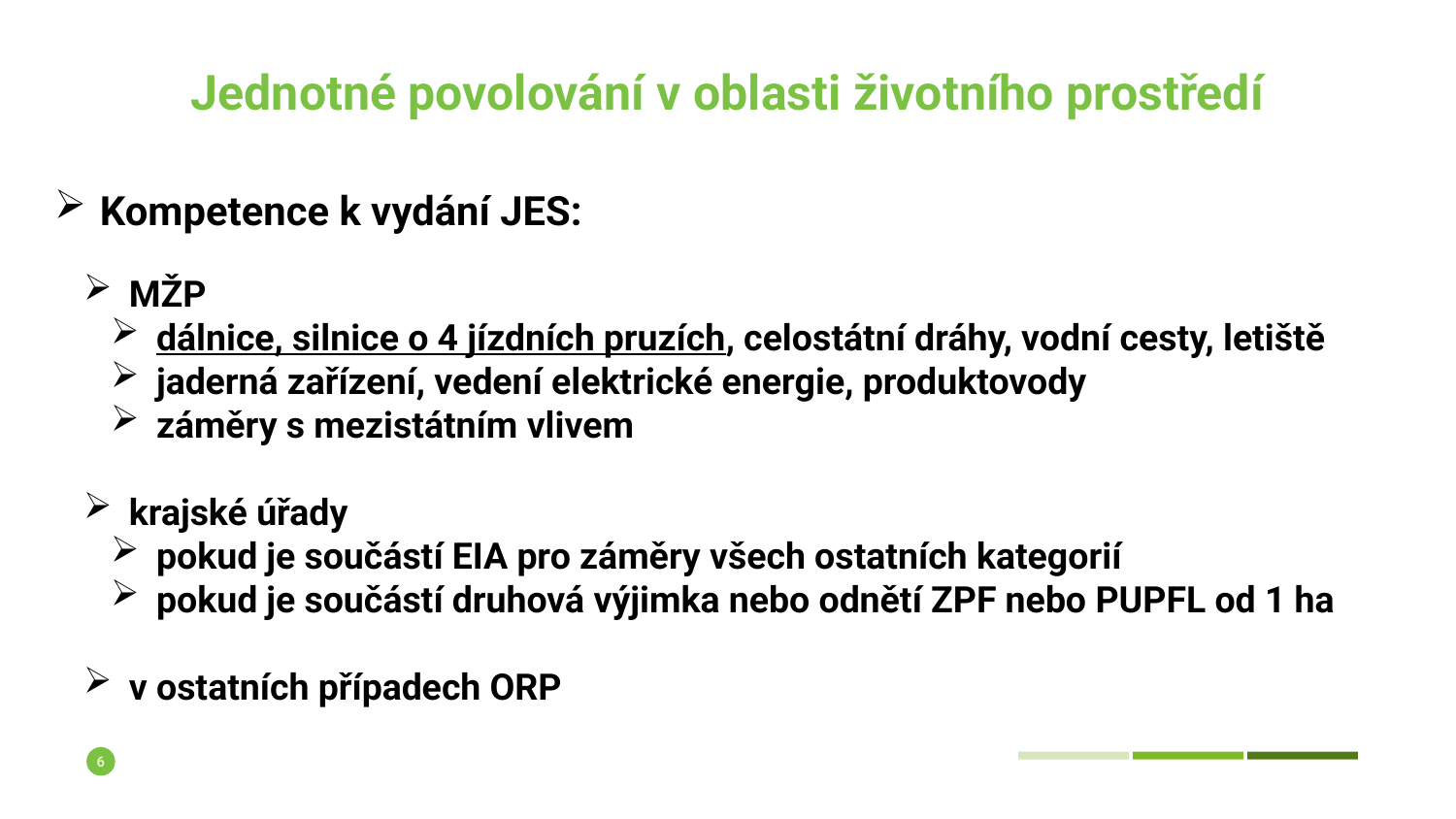

Jednotné povolování v oblasti životního prostředí
Kompetence k vydání JES:
MŽP
dálnice, silnice o 4 jízdních pruzích, celostátní dráhy, vodní cesty, letiště
jaderná zařízení, vedení elektrické energie, produktovody
záměry s mezistátním vlivem

krajské úřady
pokud je součástí EIA pro záměry všech ostatních kategorií
pokud je součástí druhová výjimka nebo odnětí ZPF nebo PUPFL od 1 ha

v ostatních případech ORP